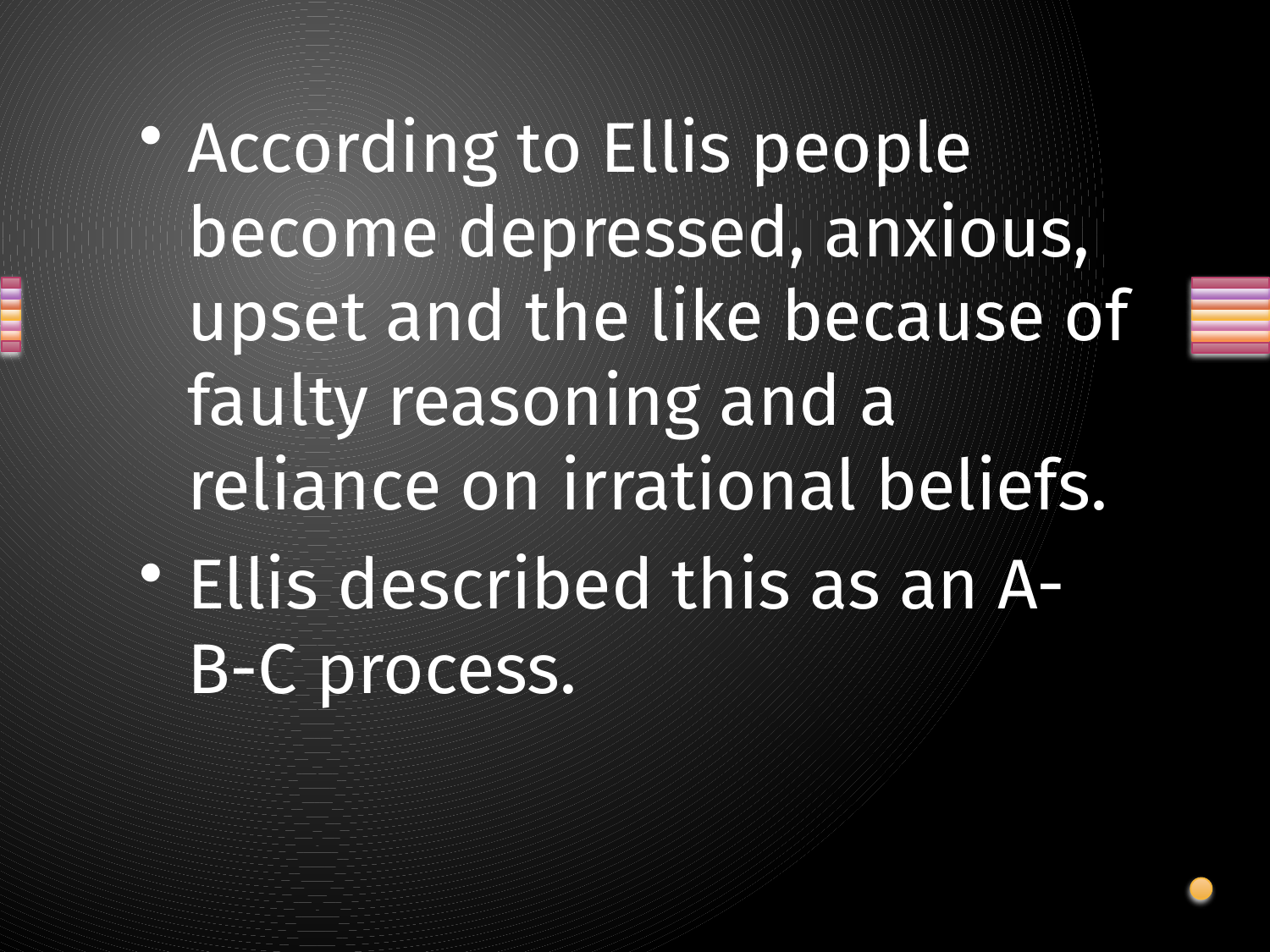

According to Ellis people become depressed, anxious, upset and the like because of faulty reasoning and a reliance on irrational beliefs.
Ellis described this as an A- B-C process.